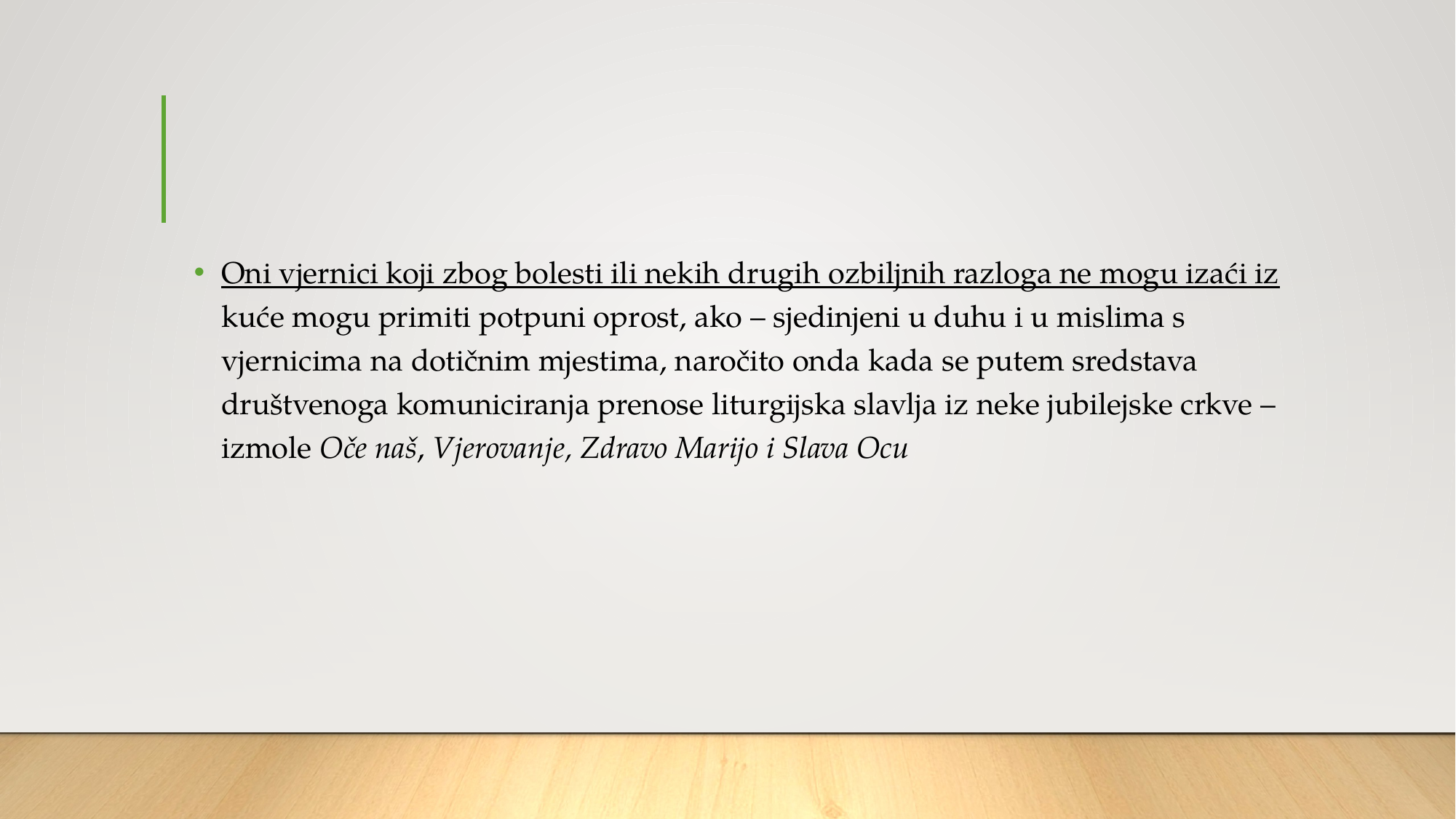

#
Oni vjernici koji zbog bolesti ili nekih drugih ozbiljnih razloga ne mogu izaći iz kuće mogu primiti potpuni oprost, ako – sjedinjeni u duhu i u mislima s vjernicima na dotičnim mjestima, naročito onda kada se putem sredstava društvenoga komuniciranja prenose liturgijska slavlja iz neke jubilejske crkve – izmole Oče naš, Vjerovanje, Zdravo Marijo i Slava Ocu